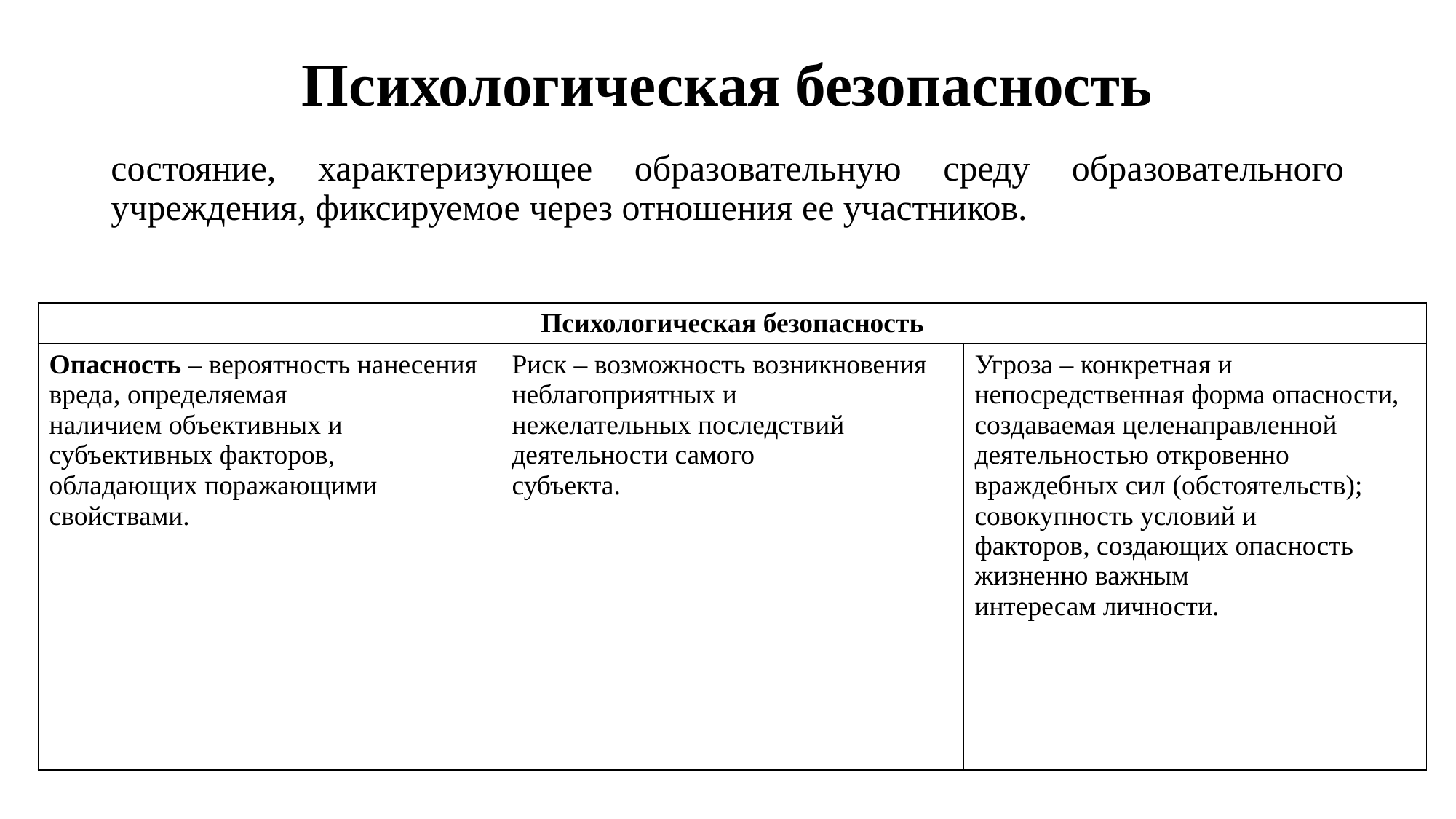

# Психологическая безопасность
состояние, характеризующее образовательную среду образовательного учреждения, фиксируемое через отношения ее участников.

| Психологическая безопасность |  |  |
| --- | --- | --- |
| Опасность – вероятность нанесения вреда, определяемая наличием объективных и субъективных факторов, обладающих поражающими свойствами. | Риск – возможность возникновения неблагоприятных и нежелательных последствий деятельности самого субъекта. | Угроза – конкретная и непосредственная форма опасности, создаваемая целенаправленной деятельностью откровенно враждебных сил (обстоятельств); совокупность условий и факторов, создающих опасность жизненно важным интересам личности. |